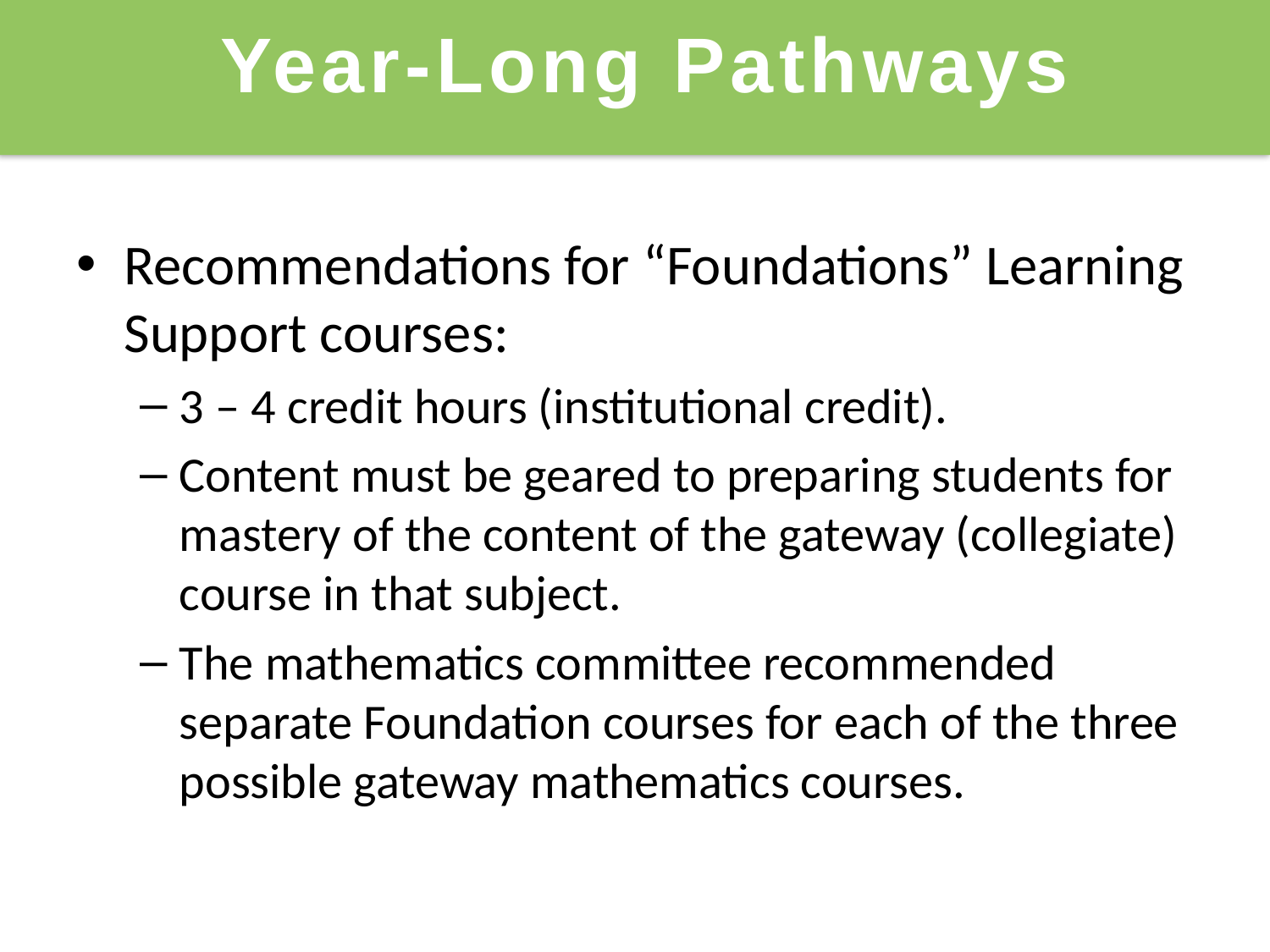

Year-Long Pathways

Recommendations for “Foundations” Learning Support courses:
3 – 4 credit hours (institutional credit).
Content must be geared to preparing students for mastery of the content of the gateway (collegiate) course in that subject.
The mathematics committee recommended separate Foundation courses for each of the three possible gateway mathematics courses.